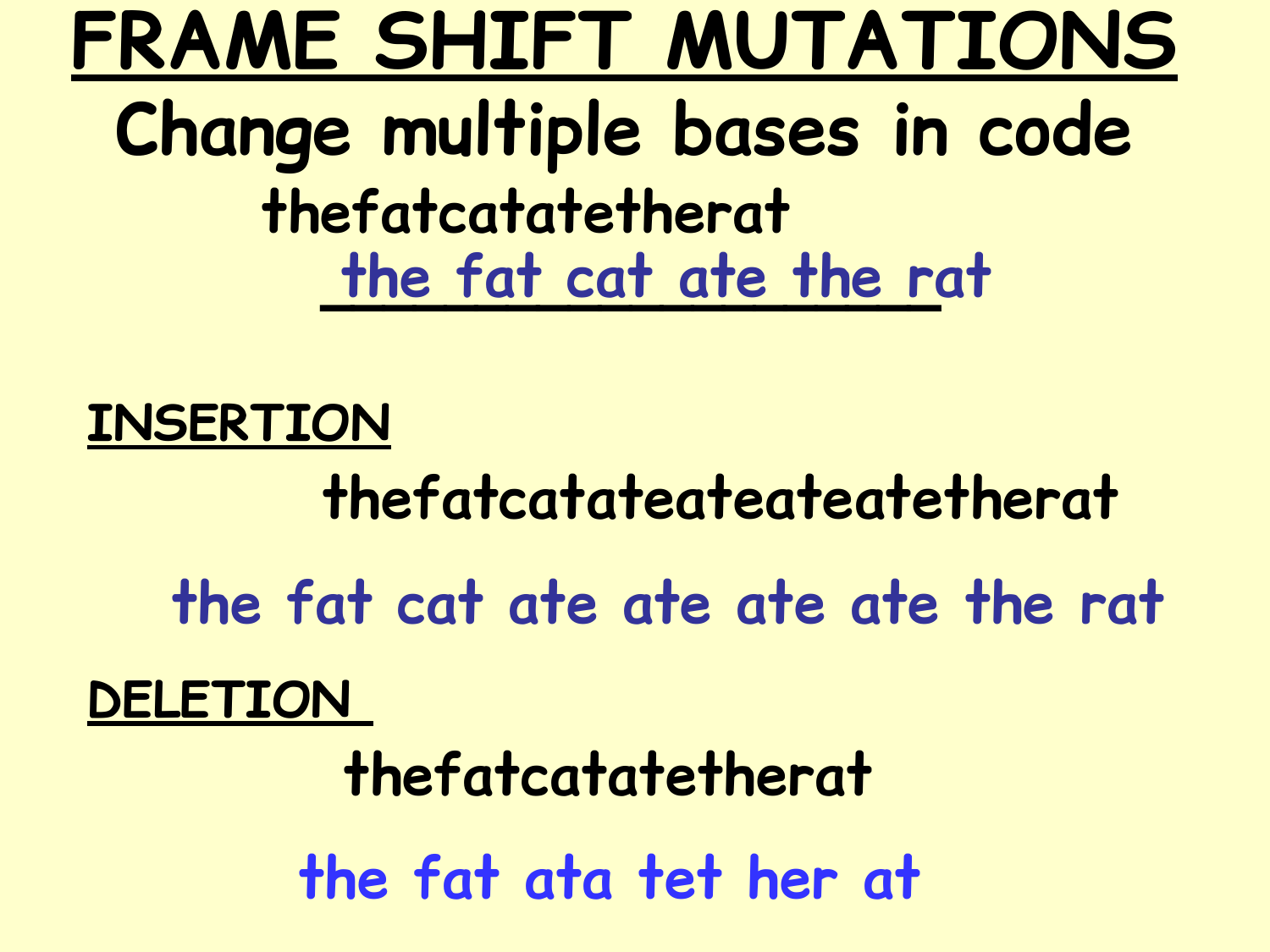

# FRAME SHIFT MUTATIONS Change multiple bases in code
           	thefatcatatetherat
           ____________________

INSERTION
           thefatcatateateateatetherat

DELETION
            thefatcatatetherat

the fat cat ate the rat
the fat cat ate ate ate ate the rat
the fat ata tet her at